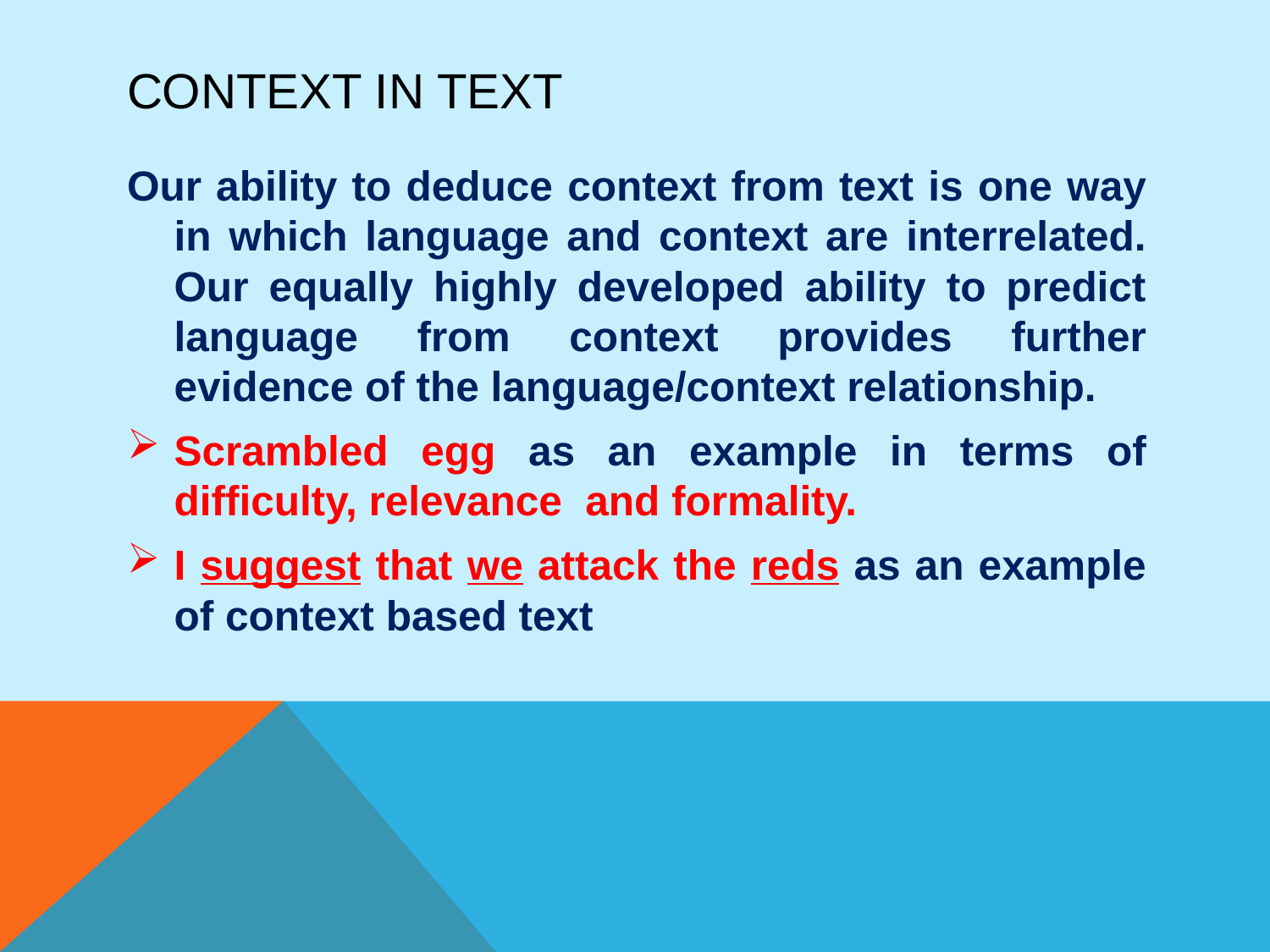

# Context in text
Our ability to deduce context from text is one way in which language and context are interrelated. Our equally highly developed ability to predict language from context provides further evidence of the language/context relationship.
Scrambled egg as an example in terms of difficulty, relevance  and formality.
I suggest that we attack the reds as an example of context based text